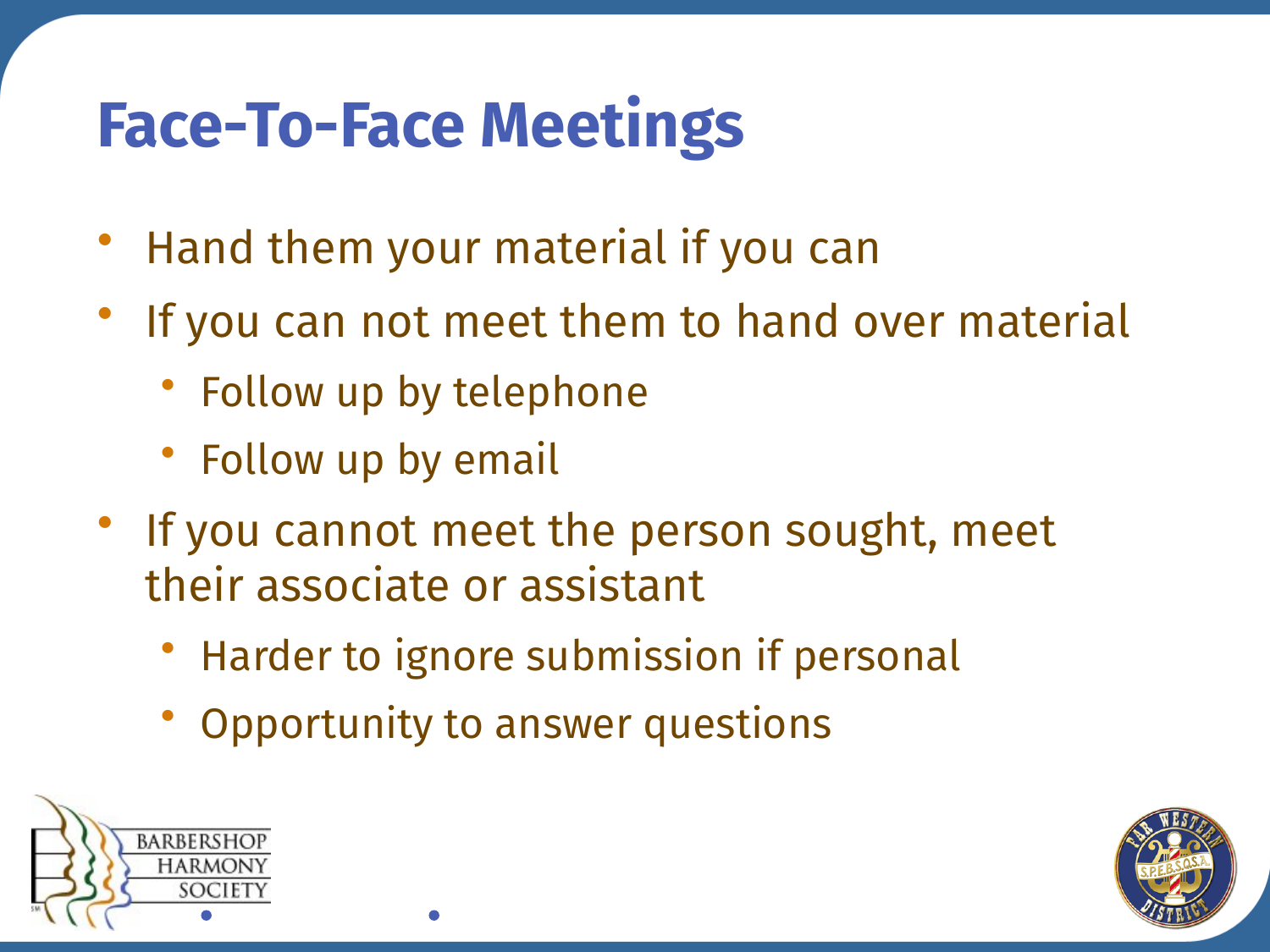

# Face-To-Face Meetings
Hand them your material if you can
If you can not meet them to hand over material
Follow up by telephone
Follow up by email
If you cannot meet the person sought, meet their associate or assistant
Harder to ignore submission if personal
Opportunity to answer questions